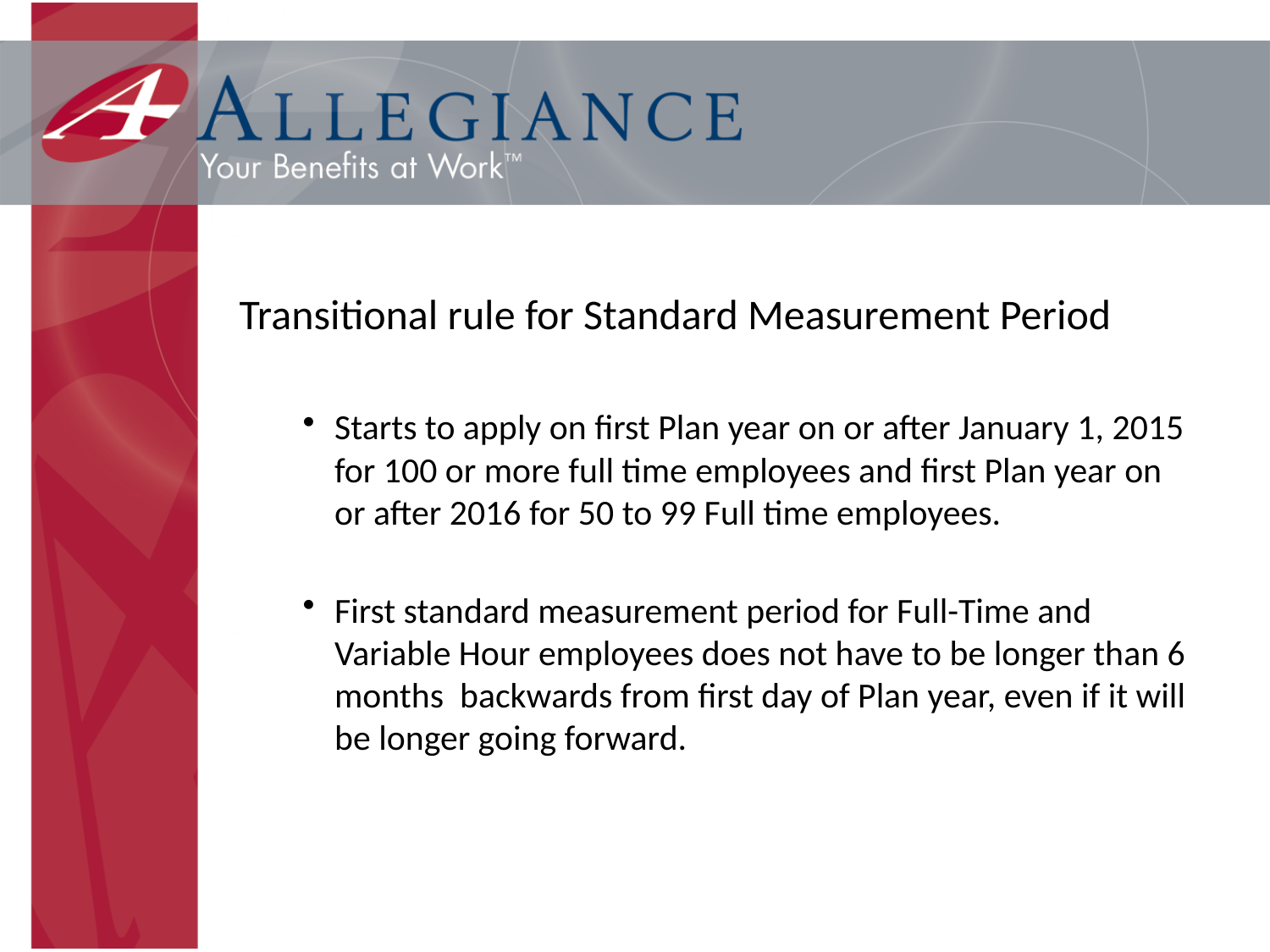

Transitional rule for Standard Measurement Period

Starts to apply on first Plan year on or after January 1, 2015 for 100 or more full time employees and first Plan year on or after 2016 for 50 to 99 Full time employees.

First standard measurement period for Full-Time and Variable Hour employees does not have to be longer than 6 months  backwards from first day of Plan year, even if it will be longer going forward.